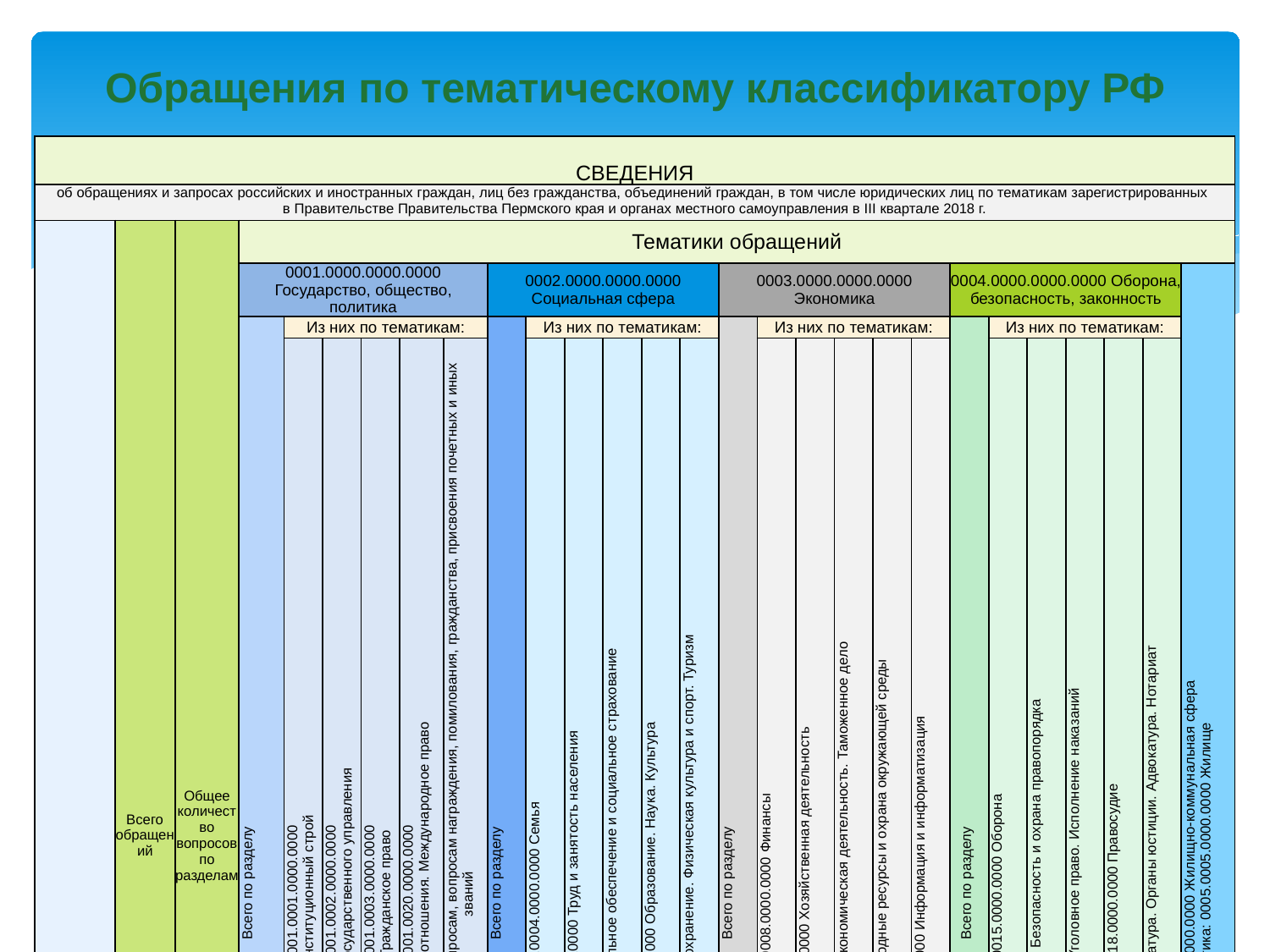

# Обращения по тематическому классификатору РФ
| СВЕДЕНИЯ |  |  |  |  |  |  |  |  |  |  |  |  |  |  |  |  |  |  |  |  |  |  |  |  |  |  |  |
| --- | --- | --- | --- | --- | --- | --- | --- | --- | --- | --- | --- | --- | --- | --- | --- | --- | --- | --- | --- | --- | --- | --- | --- | --- | --- | --- | --- |
| об обращениях и запросах российских и иностранных граждан, лиц без гражданства, объединений граждан, в том числе юридических лиц по тематикам зарегистрированных в Правительстве Правительства Пермского края и органах местного самоуправления в III квартале 2018 г. |  |  |  |  |  |  |  |  |  |  |  |  |  |  |  |  |  |  |  |  |  |  |  |  |  |  |  |
|  | Всего обращений | Общее количество вопросов по разделам | Тематики обращений |  |  |  |  |  |  |  |  |  |  |  |  |  |  |  |  |  |  |  |  |  |  |  |  |
|  |  |  | 0001.0000.0000.0000 Государство, общество, политика |  |  |  |  |  | 0002.0000.0000.0000 Социальная сфера |  |  |  |  |  | 0003.0000.0000.0000 Экономика |  |  |  |  |  | 0004.0000.0000.0000 Оборона, безопасность, законность |  |  |  |  |  | 0005.0000.0000.0000 Жилищно-коммунальная сфера Тематика: 0005.0005.0000.0000 Жилище |
|  |  |  | Всего по разделу | Из них по тематикам: |  |  |  |  | Всего по разделу | Из них по тематикам: |  |  |  |  | Всего по разделу | Из них по тематикам: |  |  |  |  | Всего по разделу | Из них по тематикам: |  |  |  |  |  |
|  |  |  |  | 0001.0001.0000.0000 Конституционный строй | 0001.0002.0000.0000 Основы государственного управления | 0001.0003.0000.0000 Гражданское право | 0001.0020.0000.0000 Международные отношения. Международное право | 0001.0021.0000.0000 Индивидуальные правовые акты по кадровым вопросам, вопросам награждения, помилования, гражданства, присвоения почетных и иных званий |  | 0002.0004.0000.0000 Семья | 0002.0006.0000.0000 Труд и занятость населения | 0002.0007.0000.0000 Социальное обеспечение и социальное страхование | 0002.0013.0000.0000 Образование. Наука. Культура | 0002.00014.0000.0000 Здравоохранение. Физическая культура и спорт. Туризм |  | 0003.0008.0000.0000 Финансы | 0003.0009.0000.0000 Хозяйственная деятельность | 000.0010.0000.0000 Внешнеэкономическая деятельность. Таможенное дело | 0003.0011.0000.0000 Природные ресурсы и охрана окружающей среды | 0003.0012.0000.0000 Информация и информатизация |  | 0004.0015.0000.0000 Оборона | 0004.0016.0000.0000 Безопасность и охрана правопорядка | 0004.0017.0000.0000 Уголовное право. Исполнение наказаний | 0004.0018.0000.0000 Правосудие | 0004.0019.0000.0000 Прокуратура. Органы юстиции. Адвокатура. Нотариат |  |
| полугодие 2019 | 29 | 37 | 6 | 0 | 1 | 5 | 0 | 0 | 5 | 4 | 0 | 0 | 1 | 0 | 18 | 0 | 17 | 0 | 0 | 1 | 0 | 0 | 0 | 0 | 0 | 0 | 8 |